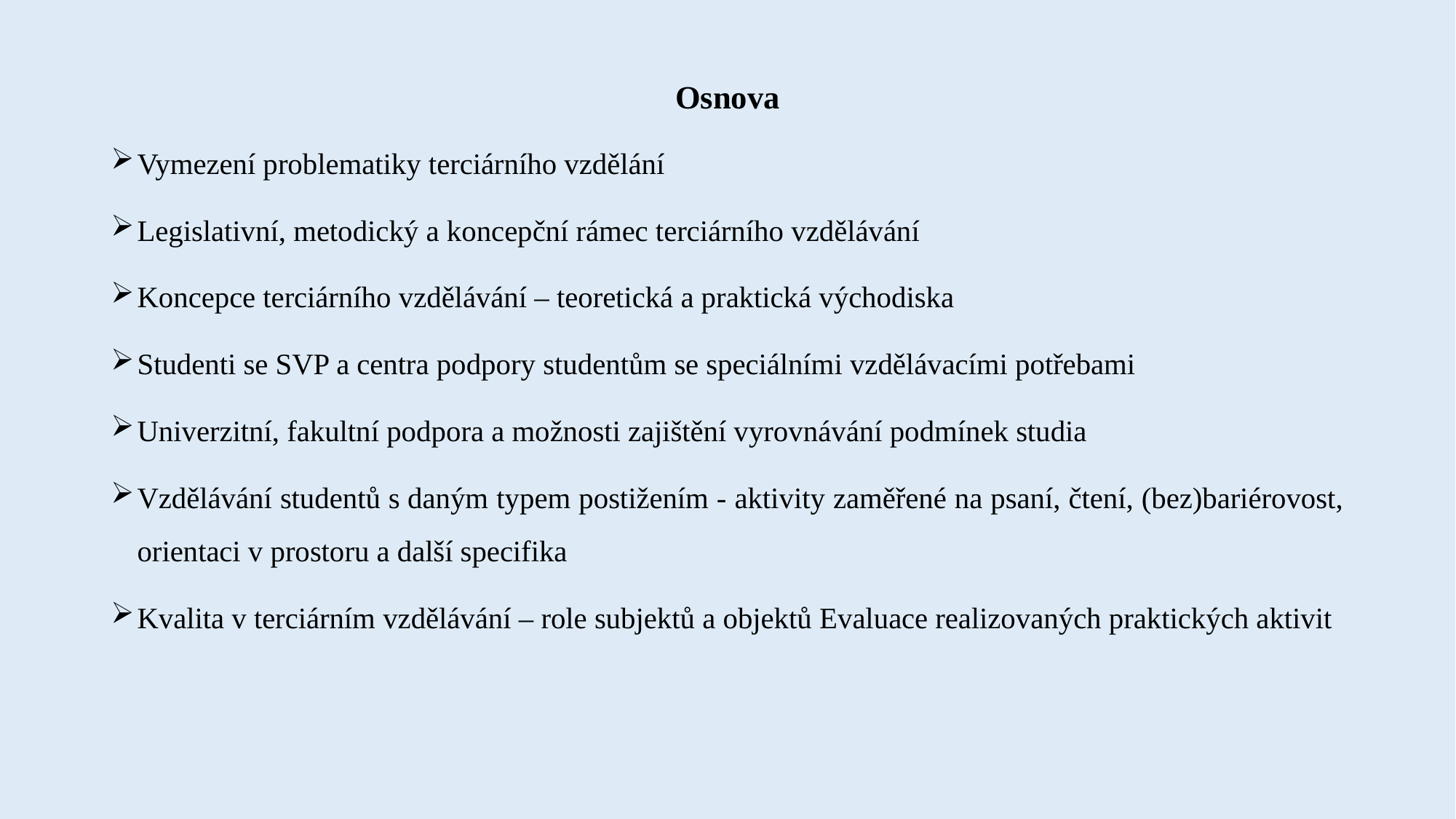

# Osnova
Vymezení problematiky terciárního vzdělání
Legislativní, metodický a koncepční rámec terciárního vzdělávání
Koncepce terciárního vzdělávání – teoretická a praktická východiska
Studenti se SVP a centra podpory studentům se speciálními vzdělávacími potřebami
Univerzitní, fakultní podpora a možnosti zajištění vyrovnávání podmínek studia
Vzdělávání studentů s daným typem postižením - aktivity zaměřené na psaní, čtení, (bez)bariérovost, orientaci v prostoru a další specifika
Kvalita v terciárním vzdělávání – role subjektů a objektů Evaluace realizovaných praktických aktivit